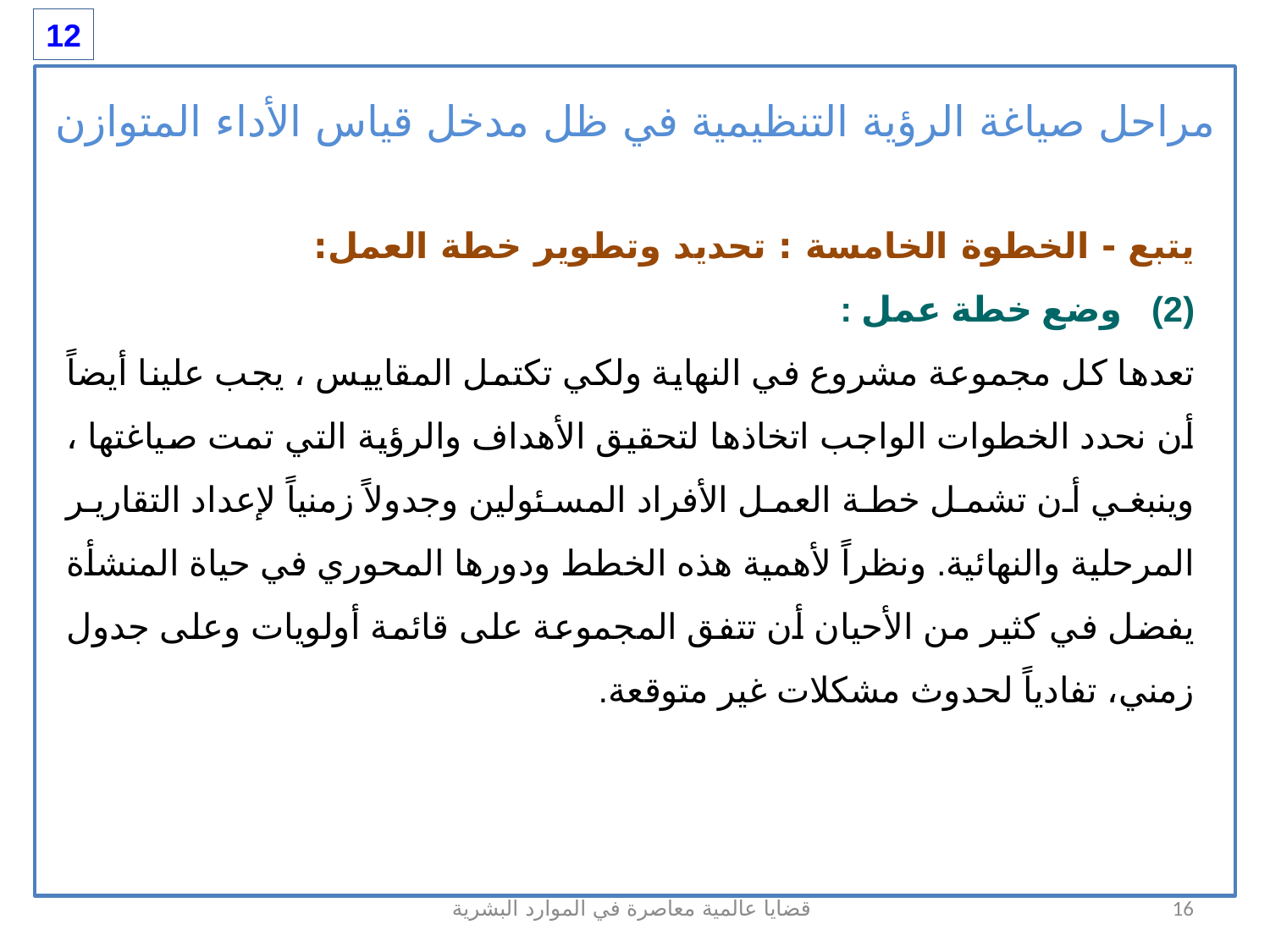

12
مراحل صياغة الرؤية التنظيمية في ظل مدخل قياس الأداء المتوازن

يتبع - الخطوة الخامسة : تحديد وتطوير خطة العمل:
(2)   وضع خطة عمل :
تعدها كل مجموعة مشروع في النهاية ولكي تكتمل المقاييس ، يجب علينا أيضاً أن نحدد الخطوات الواجب اتخاذها لتحقيق الأهداف والرؤية التي تمت صياغتها ، وينبغي أن تشمل خطة العمل الأفراد المسئولين وجدولاً زمنياً لإعداد التقارير المرحلية والنهائية. ونظراً لأهمية هذه الخطط ودورها المحوري في حياة المنشأة يفضل في كثير من الأحيان أن تتفق المجموعة على قائمة أولويات وعلى جدول زمني، تفادياً لحدوث مشكلات غير متوقعة.
قضايا عالمية معاصرة في الموارد البشرية
16